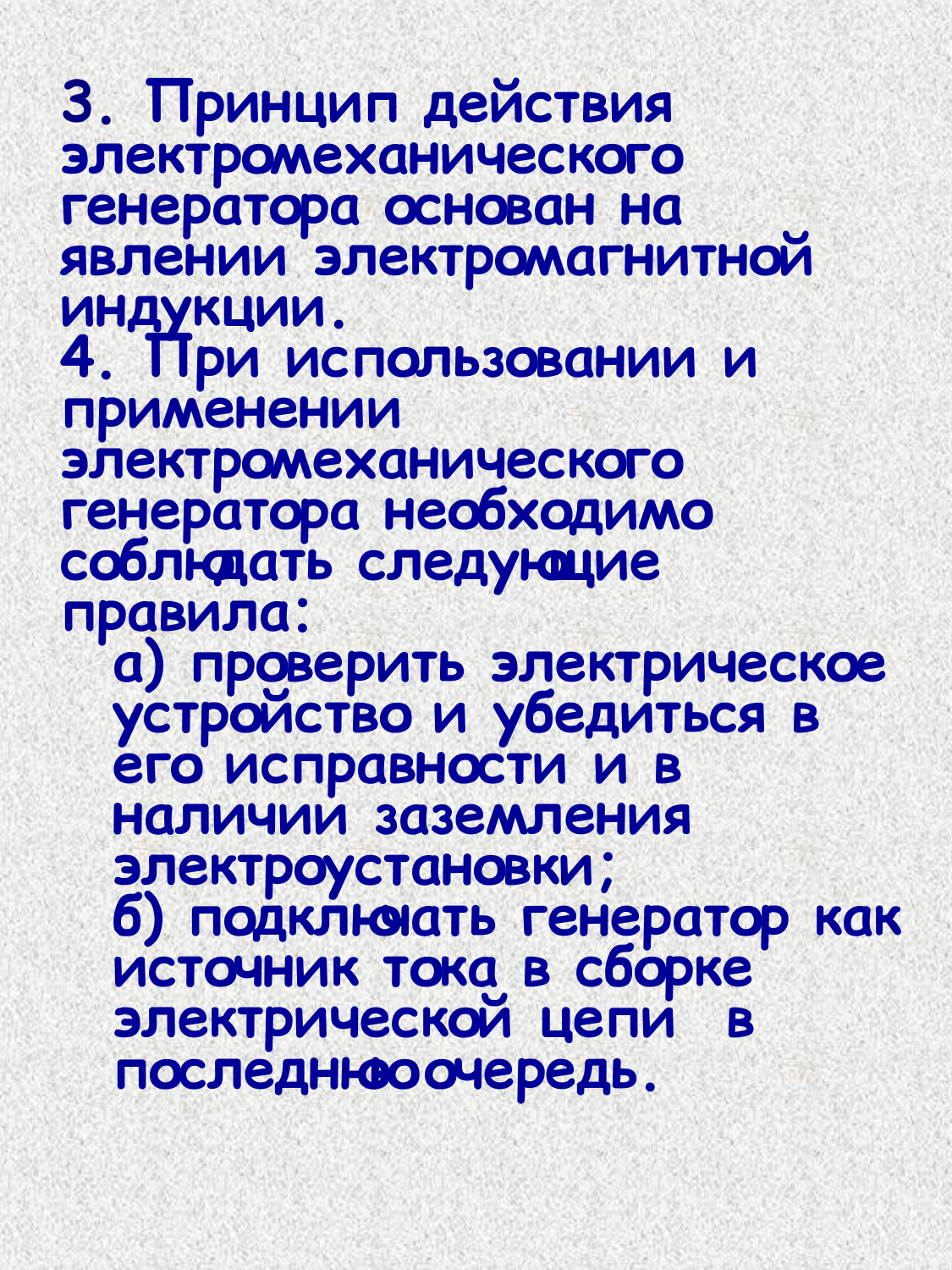

3. Принцип действия электромеханического генератора основан на явлении электромагнитной индукции.
4. При использовании и применении электромеханического генератора необходимо соблюдать следующие правила:
а) проверить электрическое устройство и убедиться в  его исправности и в наличии заземления  электроустановки;
б) подключать генератор как источник тока в сборке электрической цепи  в последнюю очередь.